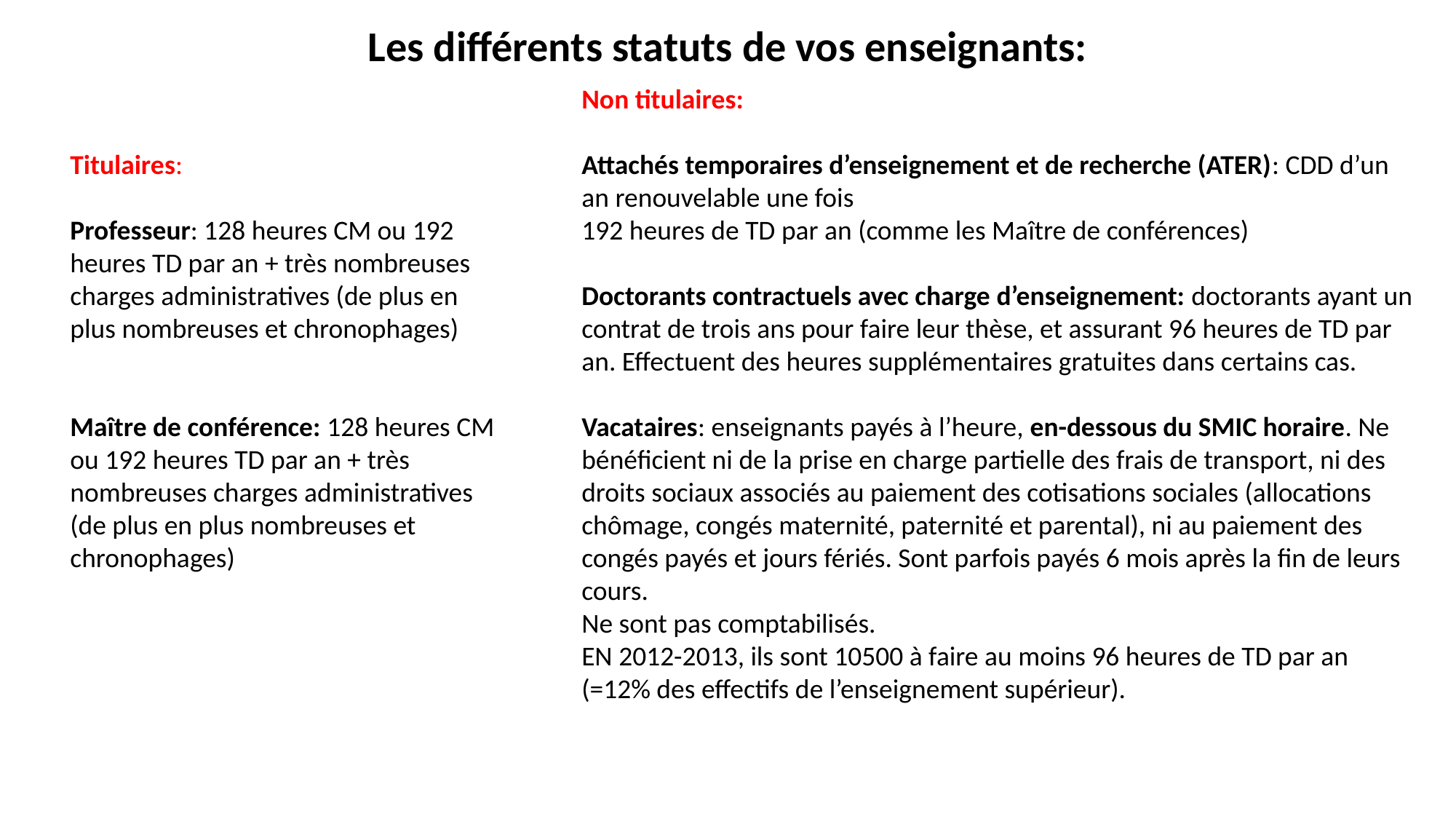

Les différents statuts de vos enseignants:
Non titulaires:

Attachés temporaires d’enseignement et de recherche (ATER): CDD d’un an renouvelable une fois
192 heures de TD par an (comme les Maître de conférences)

Doctorants contractuels avec charge d’enseignement: doctorants ayant un contrat de trois ans pour faire leur thèse, et assurant 96 heures de TD par an. Effectuent des heures supplémentaires gratuites dans certains cas.

Vacataires: enseignants payés à l’heure, en-dessous du SMIC horaire. Ne bénéficient ni de la prise en charge partielle des frais de transport, ni des droits sociaux associés au paiement des cotisations sociales (allocations chômage, congés maternité, paternité et parental), ni au paiement des congés payés et jours fériés. Sont parfois payés 6 mois après la fin de leurs cours.
Ne sont pas comptabilisés.
EN 2012-2013, ils sont 10500 à faire au moins 96 heures de TD par an (=12% des effectifs de l’enseignement supérieur).

Titulaires:

Professeur: 128 heures CM ou 192 heures TD par an + très nombreuses charges administratives (de plus en plus nombreuses et chronophages)

Maître de conférence: 128 heures CM ou 192 heures TD par an + très nombreuses charges administratives (de plus en plus nombreuses et chronophages)